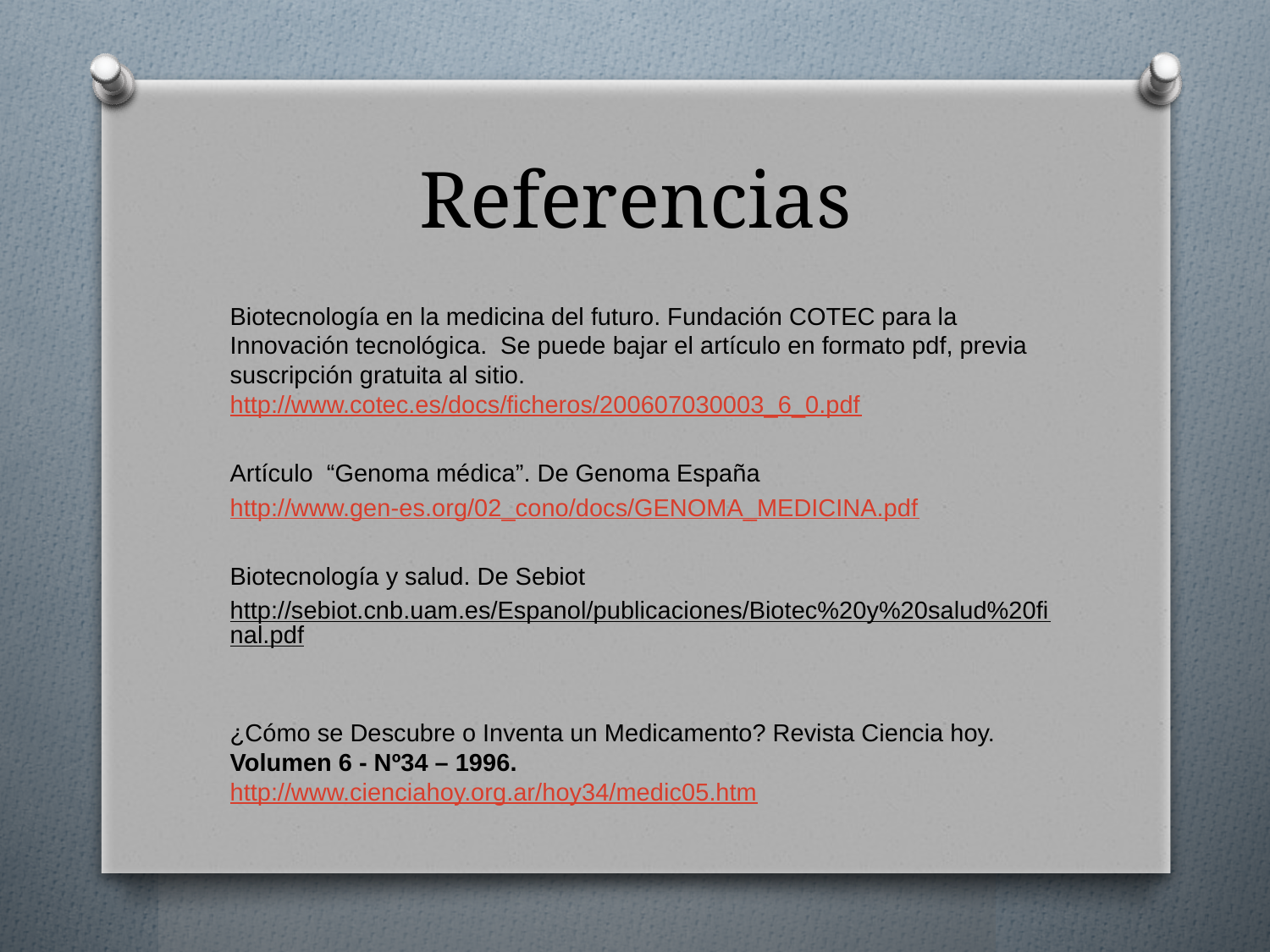

# Referencias
Biotecnología en la medicina del futuro. Fundación COTEC para la Innovación tecnológica.  Se puede bajar el artículo en formato pdf, previa suscripción gratuita al sitio.  http://www.cotec.es/docs/ficheros/200607030003_6_0.pdf

Artículo  “Genoma médica”. De Genoma España
http://www.gen-es.org/02_cono/docs/GENOMA_MEDICINA.pdf

Biotecnología y salud. De Sebiot
http://sebiot.cnb.uam.es/Espanol/publicaciones/Biotec%20y%20salud%20final.pdf

¿Cómo se Descubre o Inventa un Medicamento? Revista Ciencia hoy. Volumen 6 - Nº34 – 1996. http://www.cienciahoy.org.ar/hoy34/medic05.htm